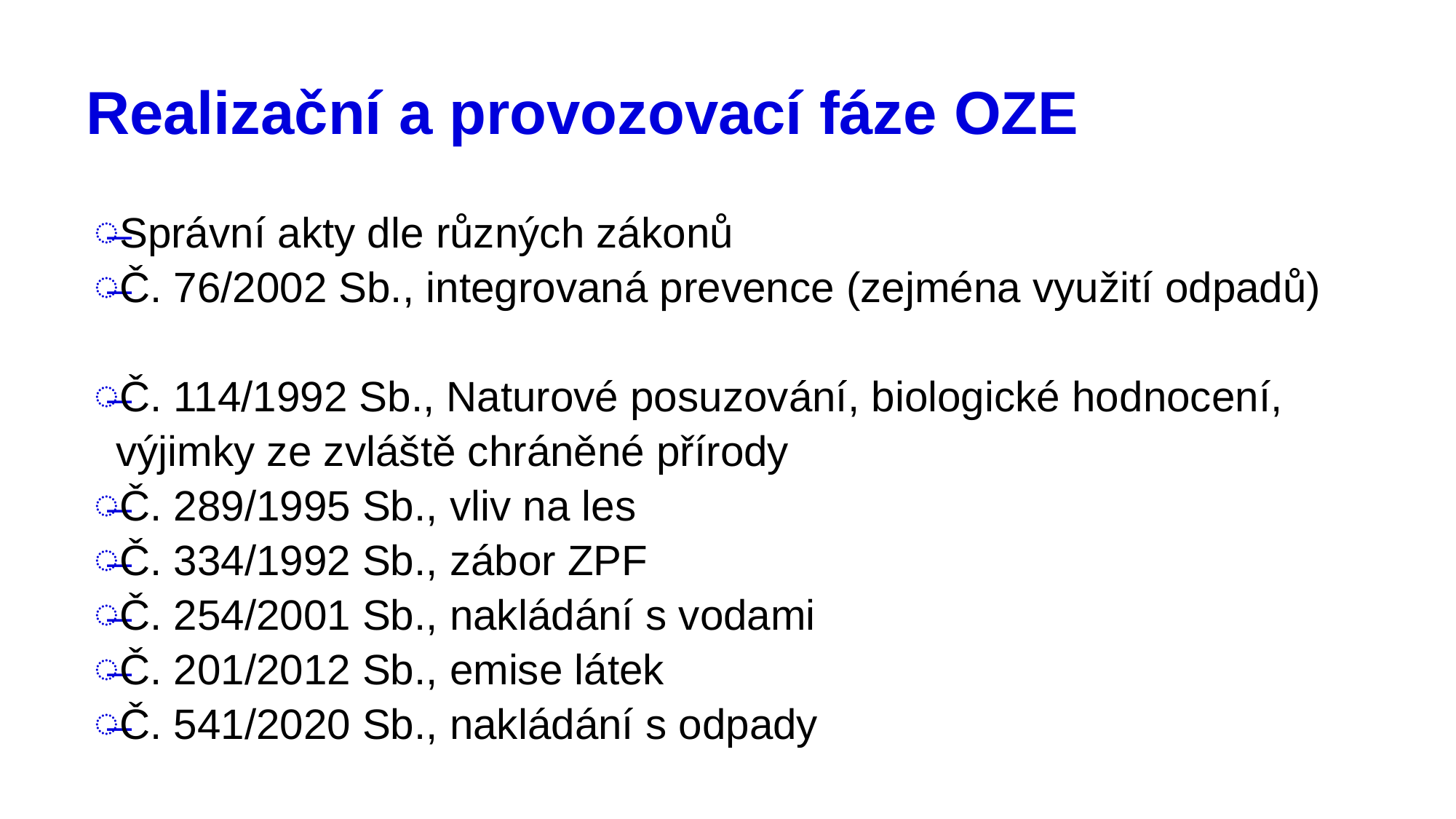

# Realizační a provozovací fáze OZE
Správní akty dle různých zákonů
Č. 76/2002 Sb., integrovaná prevence (zejména využití odpadů)

Č. 114/1992 Sb., Naturové posuzování, biologické hodnocení, výjimky ze zvláště chráněné přírody
Č. 289/1995 Sb., vliv na les
Č. 334/1992 Sb., zábor ZPF
Č. 254/2001 Sb., nakládání s vodami
Č. 201/2012 Sb., emise látek
Č. 541/2020 Sb., nakládání s odpady